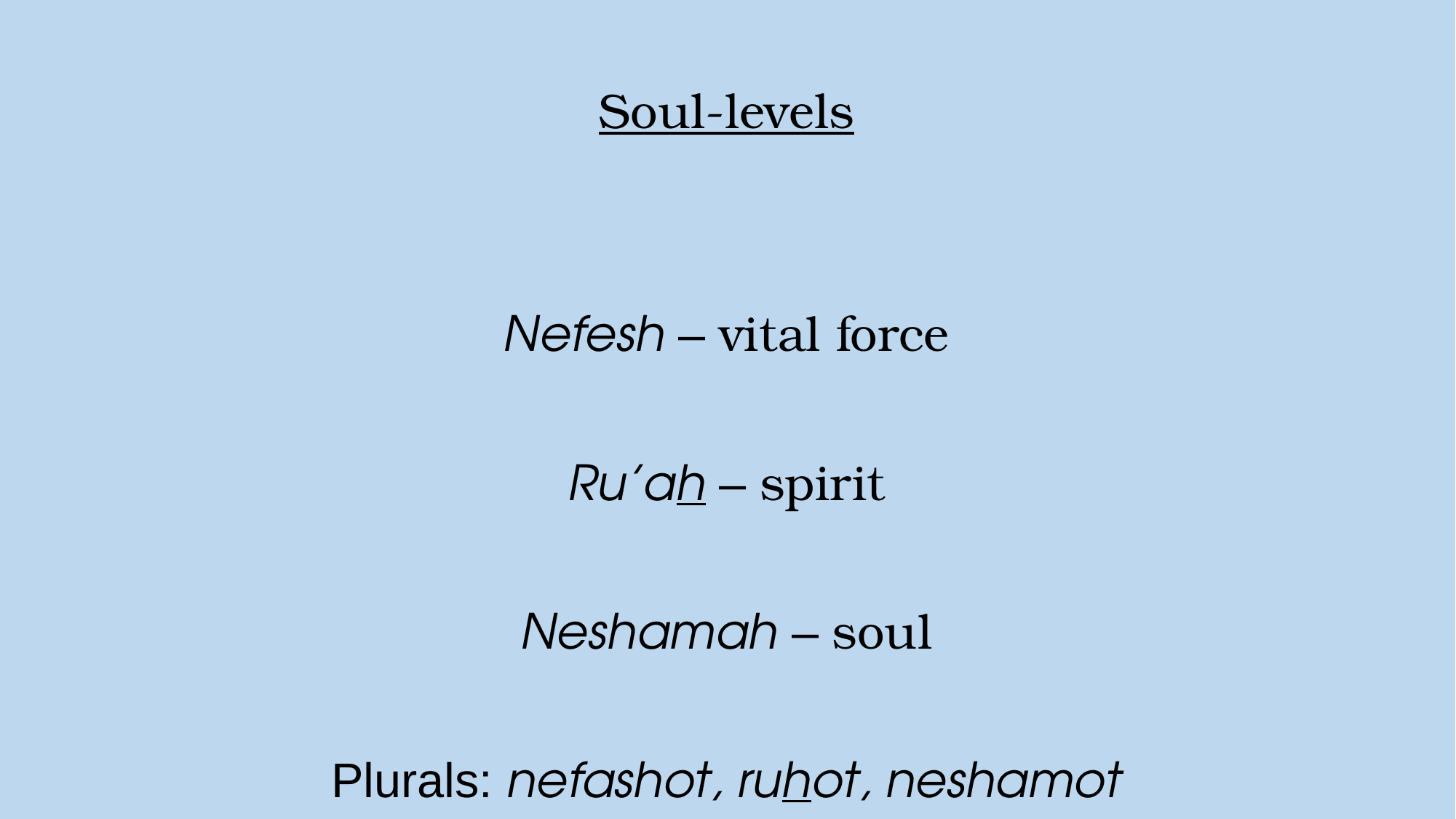

Soul-levels

Nefesh – vital force

Ru’ah – spirit

Neshamah – soul

Plurals: nefashot, ruhot, neshamot